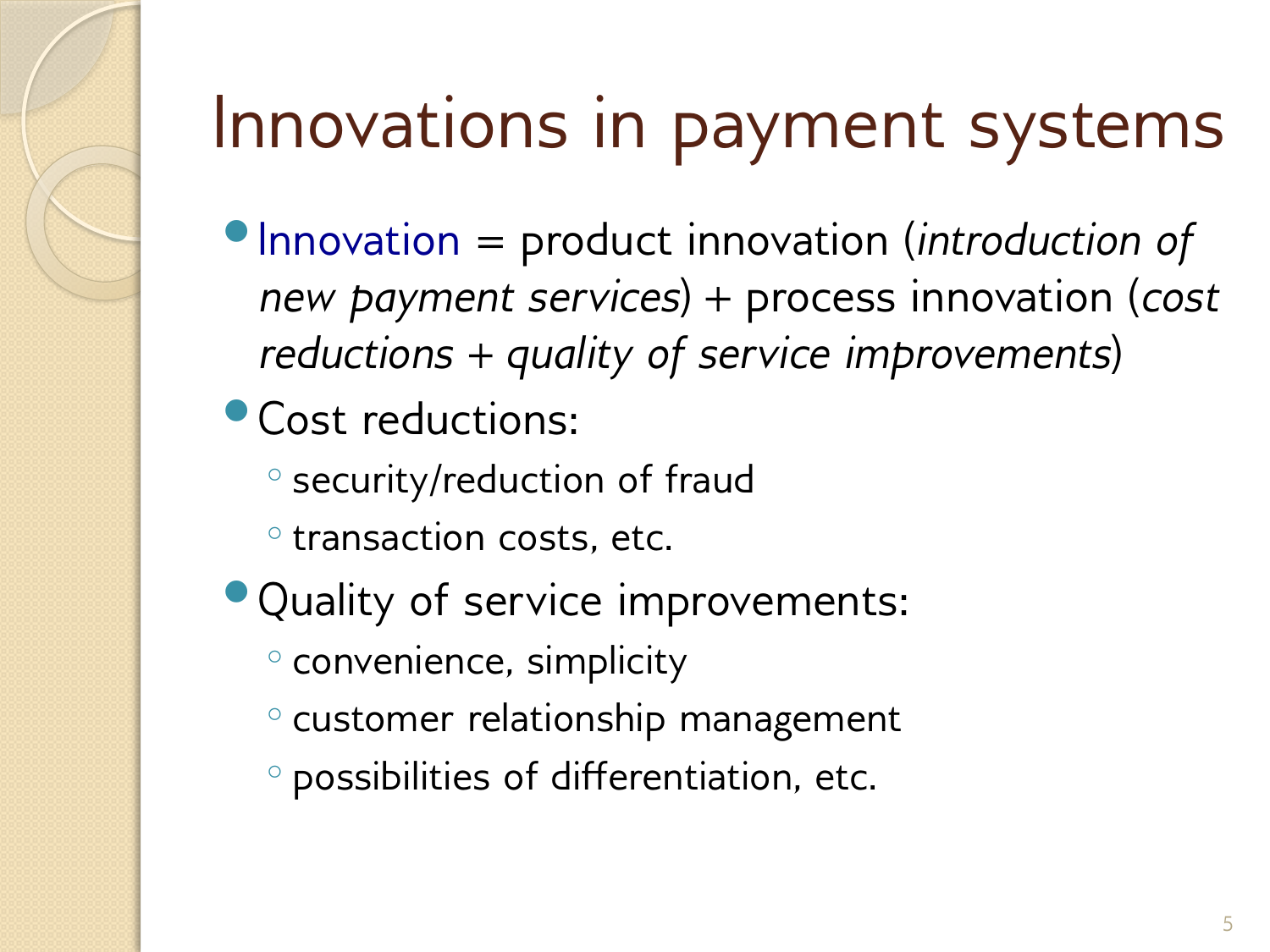

# Innovations in payment systems
Innovation = product innovation (introduction of new payment services) + process innovation (cost reductions + quality of service improvements)
Cost reductions:
security/reduction of fraud
transaction costs, etc.
Quality of service improvements:
convenience, simplicity
customer relationship management
possibilities of differentiation, etc.
5